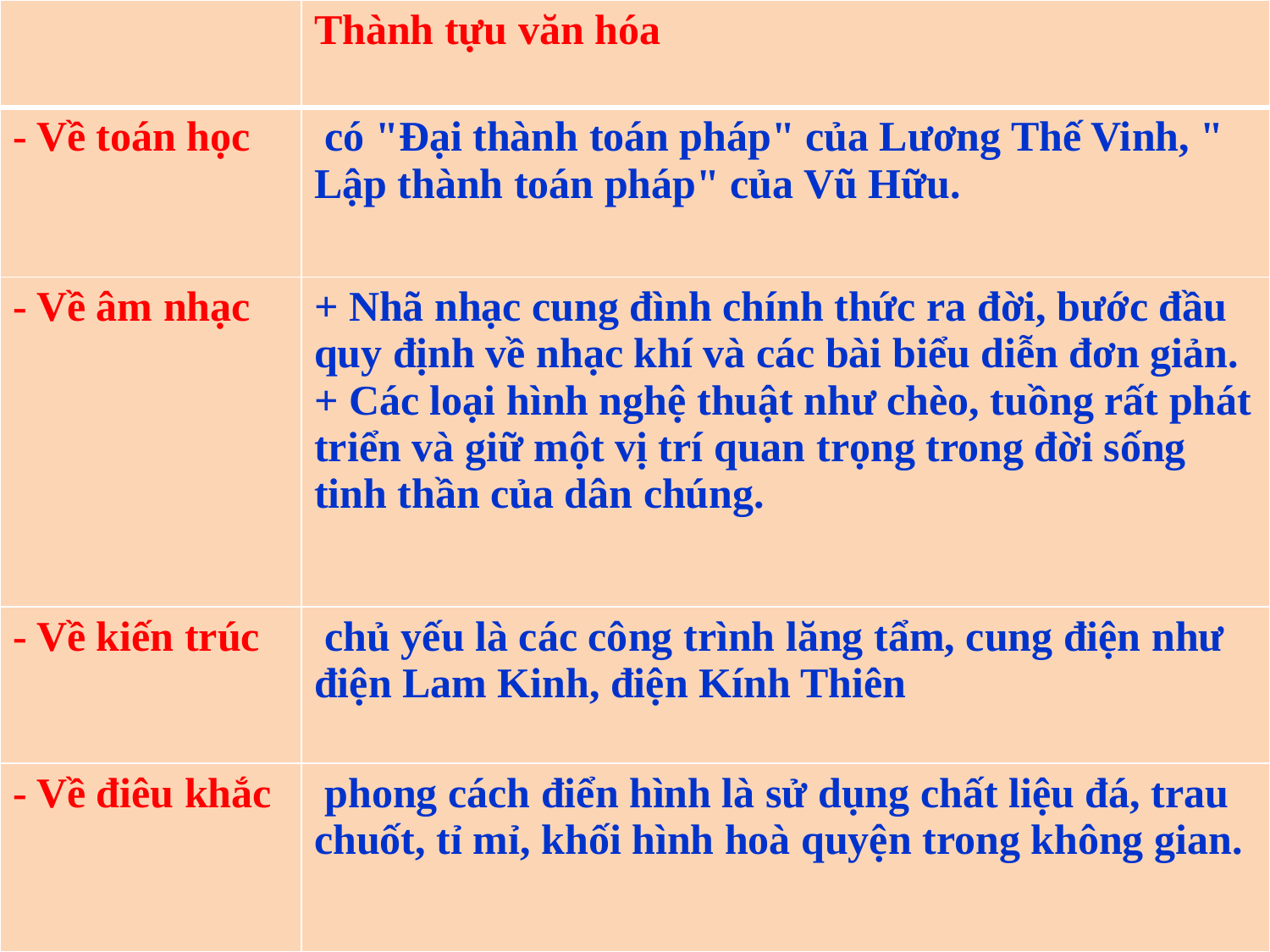

1

|  | Thành tựu văn hóa |
| --- | --- |
| - Về toán học | có "Đại thành toán pháp" của Lương Thế Vinh, " Lập thành toán pháp" của Vũ Hữu. |
| - Về âm nhạc | + Nhã nhạc cung đình chính thức ra đời, bước đầu quy định về nhạc khí và các bài biểu diễn đơn giản. + Các loại hình nghệ thuật như chèo, tuồng rất phát triển và giữ một vị trí quan trọng trong đời sống tinh thần của dân chúng. |
| - Về kiến trúc | chủ yếu là các công trình lăng tẩm, cung điện như điện Lam Kinh, điện Kính Thiên |
| - Về điêu khắc | phong cách điển hình là sử dụng chất liệu đá, trau chuốt, tỉ mỉ, khối hình hoà quyện trong không gian. |